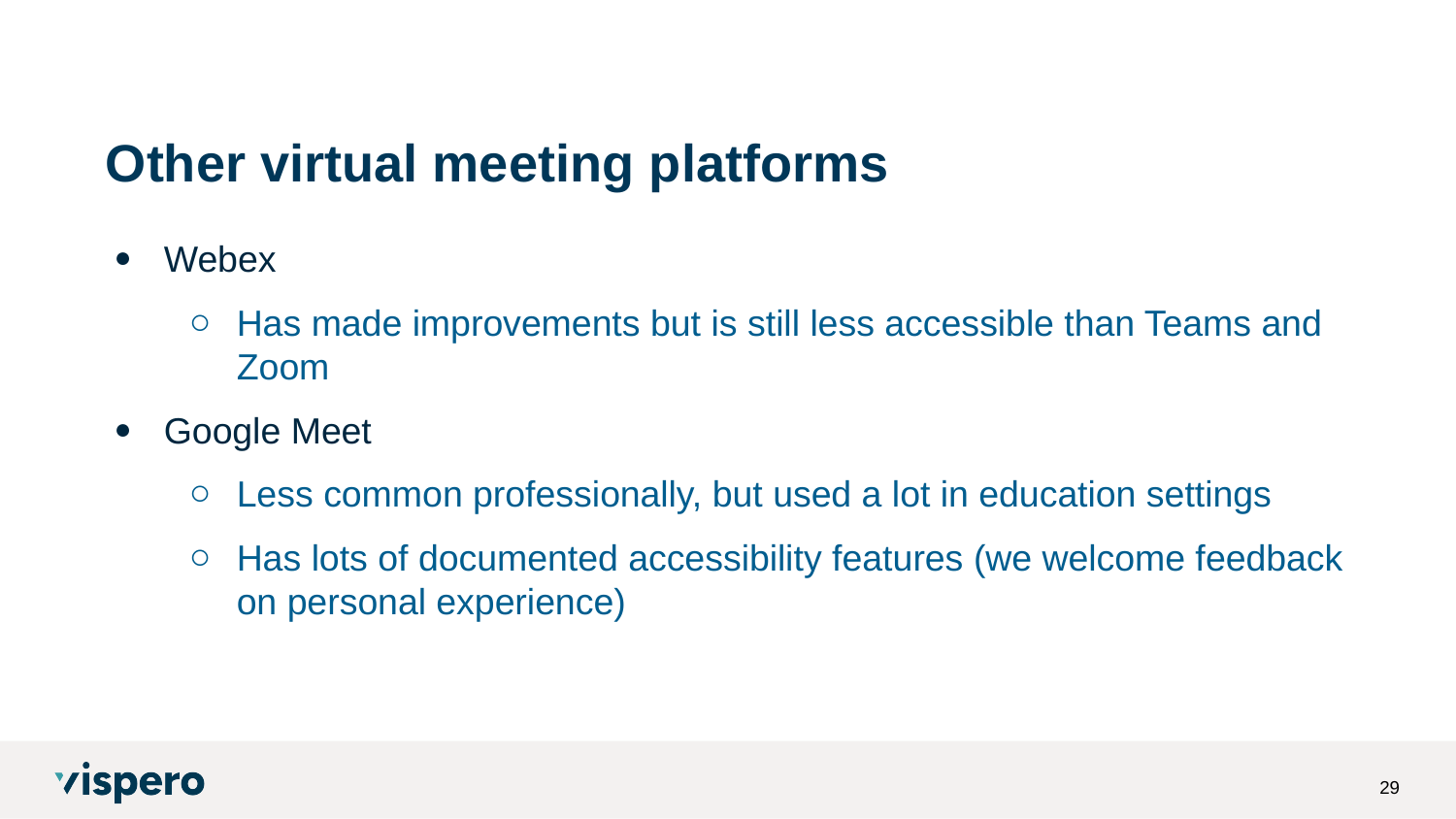

# Other virtual meeting platforms
Webex
Has made improvements but is still less accessible than Teams and Zoom
Google Meet
Less common professionally, but used a lot in education settings
Has lots of documented accessibility features (we welcome feedback on personal experience)
29